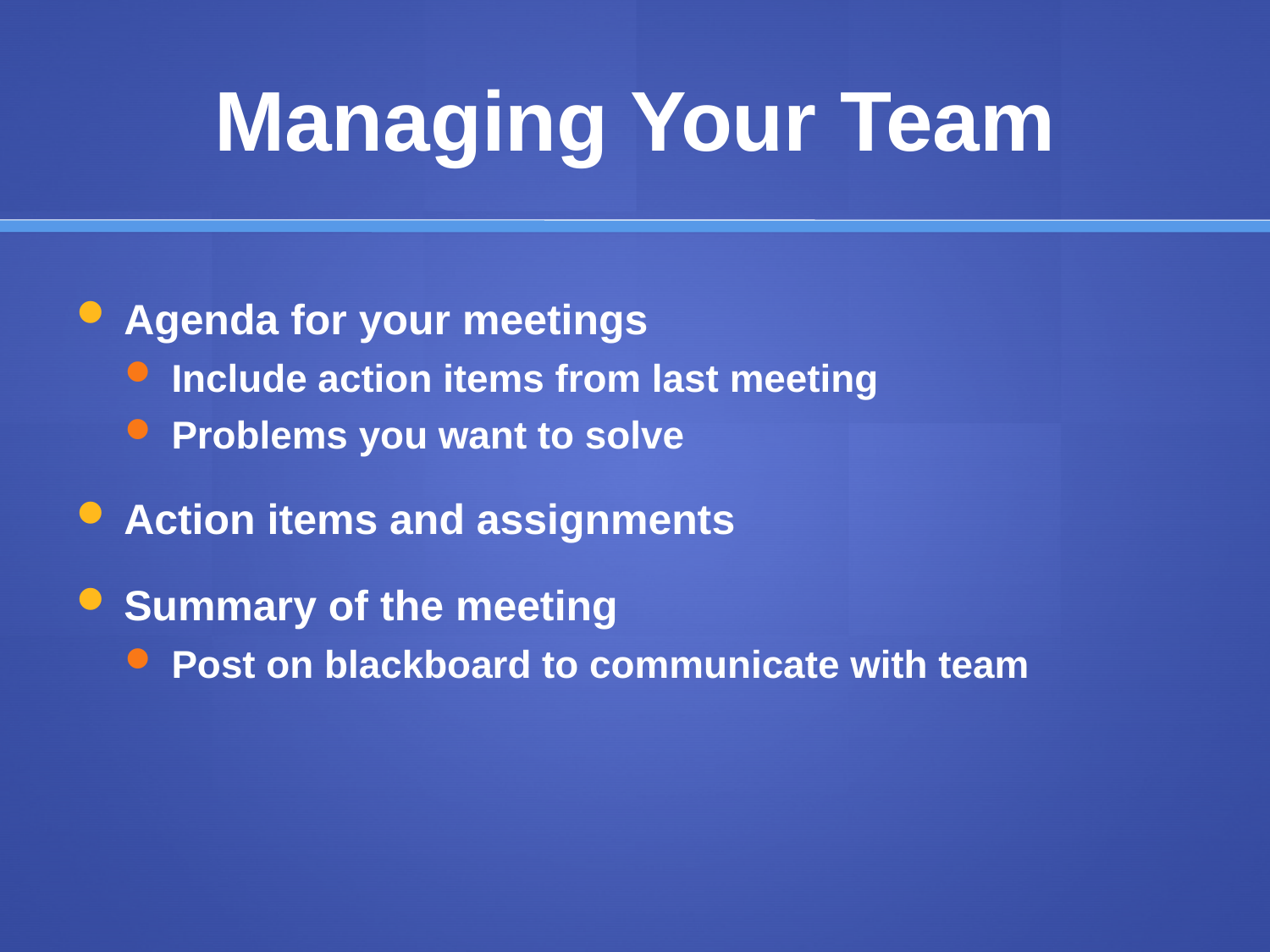

# Managing Your Team
Agenda for your meetings
Include action items from last meeting
Problems you want to solve
Action items and assignments
Summary of the meeting
Post on blackboard to communicate with team